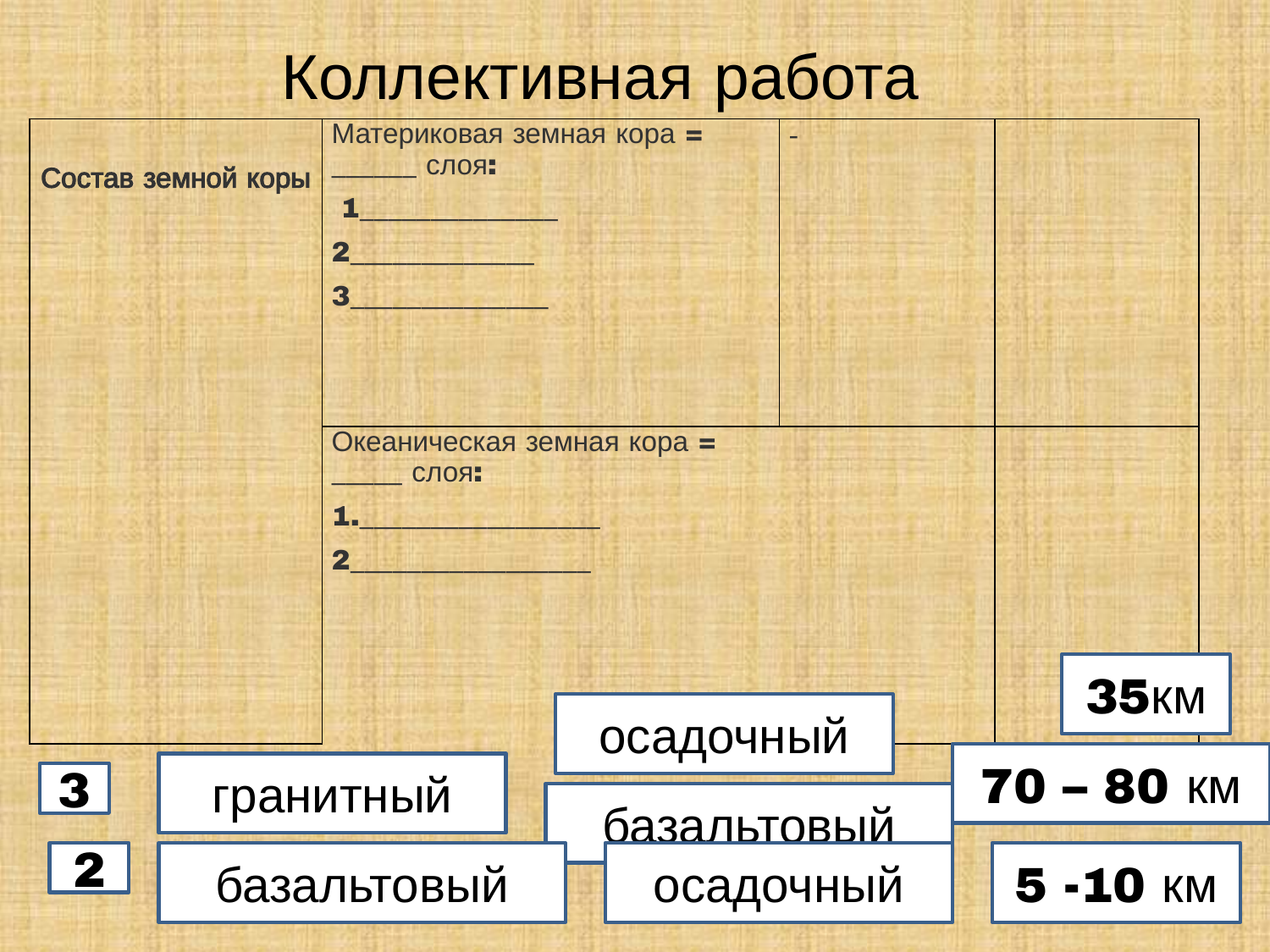

Коллективная работа
| Состав земной коры | Материковая земная кора = \_\_\_\_\_\_ слоя: 1\_\_\_\_\_\_\_\_\_\_\_\_\_\_ 2\_\_\_\_\_\_\_\_\_\_\_\_\_ 3\_\_\_\_\_\_\_\_\_\_\_\_\_\_ | - |  |
| --- | --- | --- | --- |
|  | Океаническая земная кора = \_\_\_\_\_ слоя: 1.\_\_\_\_\_\_\_\_\_\_\_\_\_\_\_\_\_ 2\_\_\_\_\_\_\_\_\_\_\_\_\_\_\_\_\_ |  |  |
35км
осадочный
70 – 80 км
гранитный
3
базальтовый

2
базальтовый
осадочный
5 -10 км